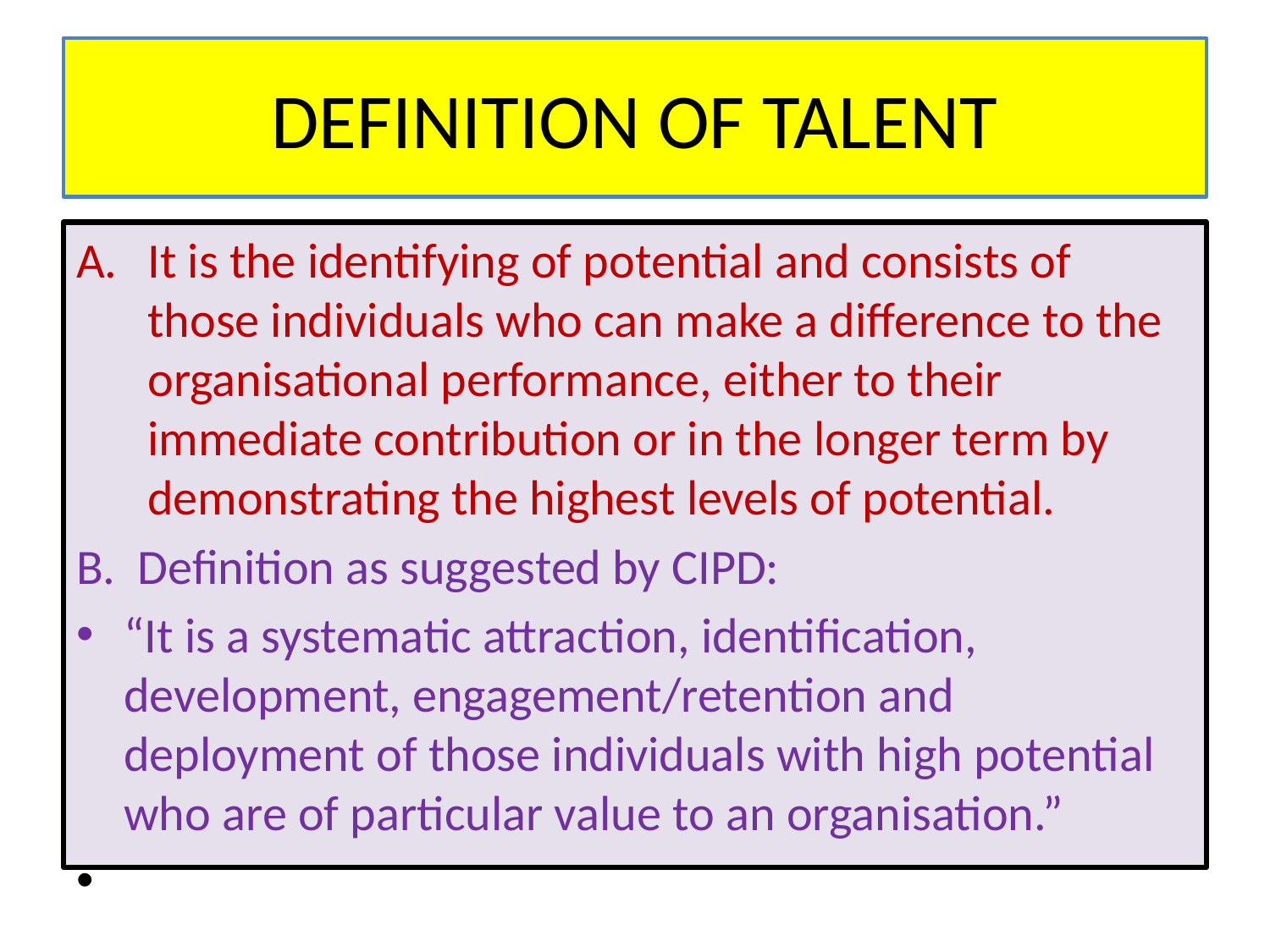

# DEFINITION OF TALENT
It is the identifying of potential and consists of those individuals who can make a difference to the organisational performance, either to their immediate contribution or in the longer term by demonstrating the highest levels of potential.
B.  Definition as suggested by CIPD:
“It is a systematic attraction, identification, development, engagement/retention and deployment of those individuals with high potential who are of particular value to an organisation.”